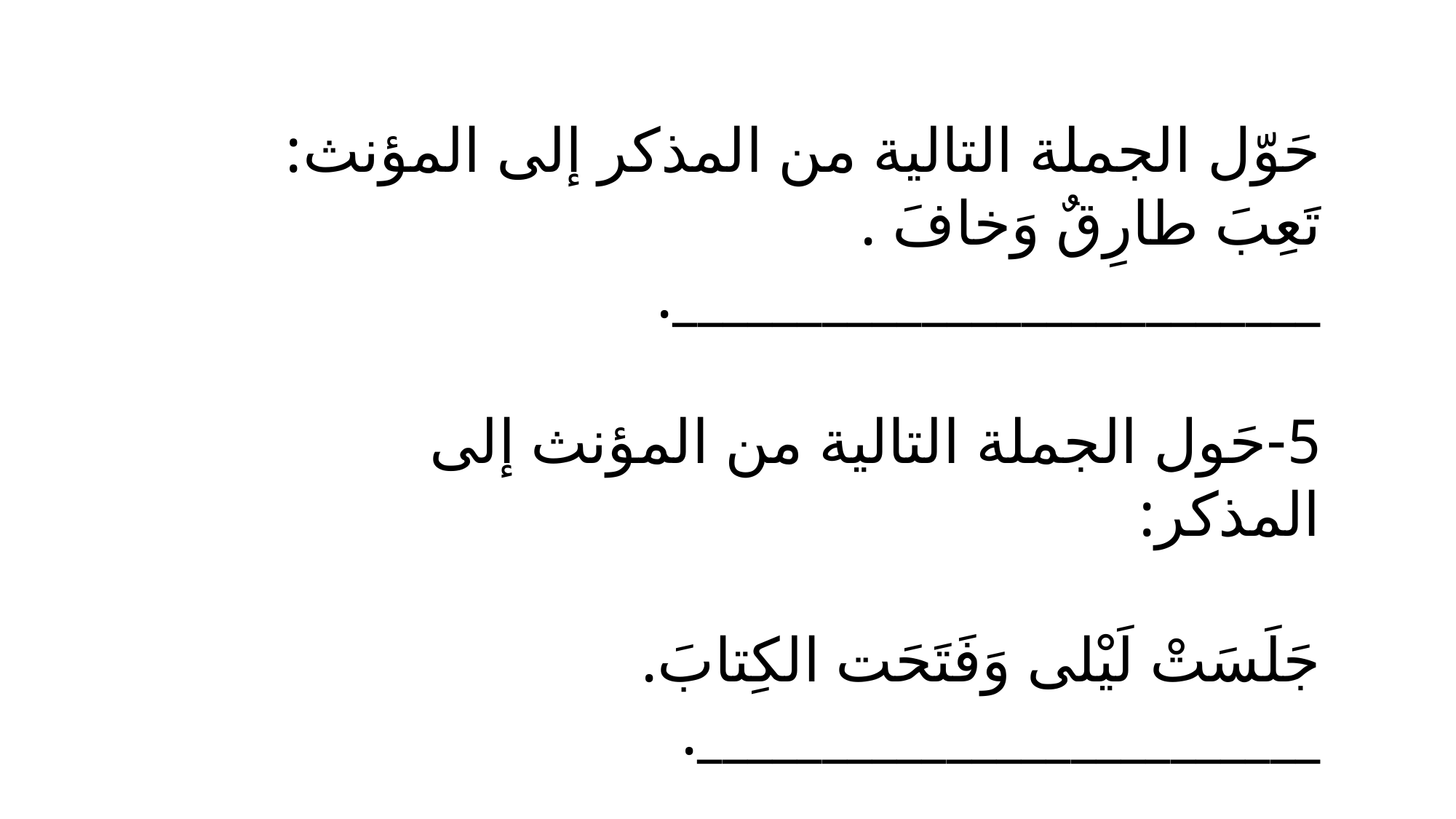

حَوّل الجملة التالية من المذكر إلى المؤنث:
	تَعِبَ طارِقٌ وَخافَ .
__________________________.

5-حَول الجملة التالية من المؤنث إلى المذكر:

جَلَسَتْ لَيْلى وَفَتَحَت الكِتابَ.
_________________________.